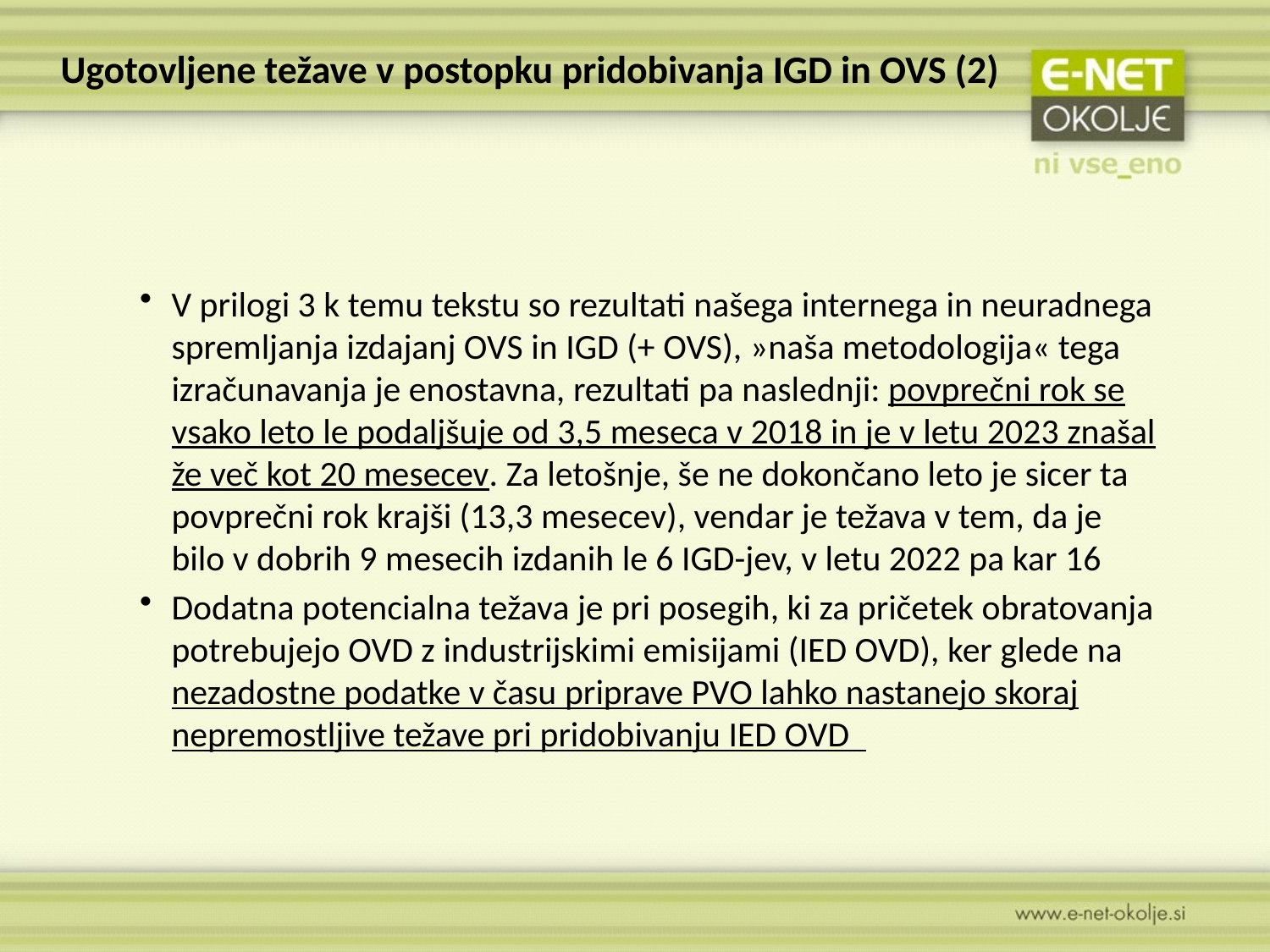

# Ugotovljene težave v postopku pridobivanja IGD in OVS (2)
V prilogi 3 k temu tekstu so rezultati našega internega in neuradnega spremljanja izdajanj OVS in IGD (+ OVS), »naša metodologija« tega izračunavanja je enostavna, rezultati pa naslednji: povprečni rok se vsako leto le podaljšuje od 3,5 meseca v 2018 in je v letu 2023 znašal že več kot 20 mesecev. Za letošnje, še ne dokončano leto je sicer ta povprečni rok krajši (13,3 mesecev), vendar je težava v tem, da je bilo v dobrih 9 mesecih izdanih le 6 IGD-jev, v letu 2022 pa kar 16
Dodatna potencialna težava je pri posegih, ki za pričetek obratovanja potrebujejo OVD z industrijskimi emisijami (IED OVD), ker glede na nezadostne podatke v času priprave PVO lahko nastanejo skoraj nepremostljive težave pri pridobivanju IED OVD